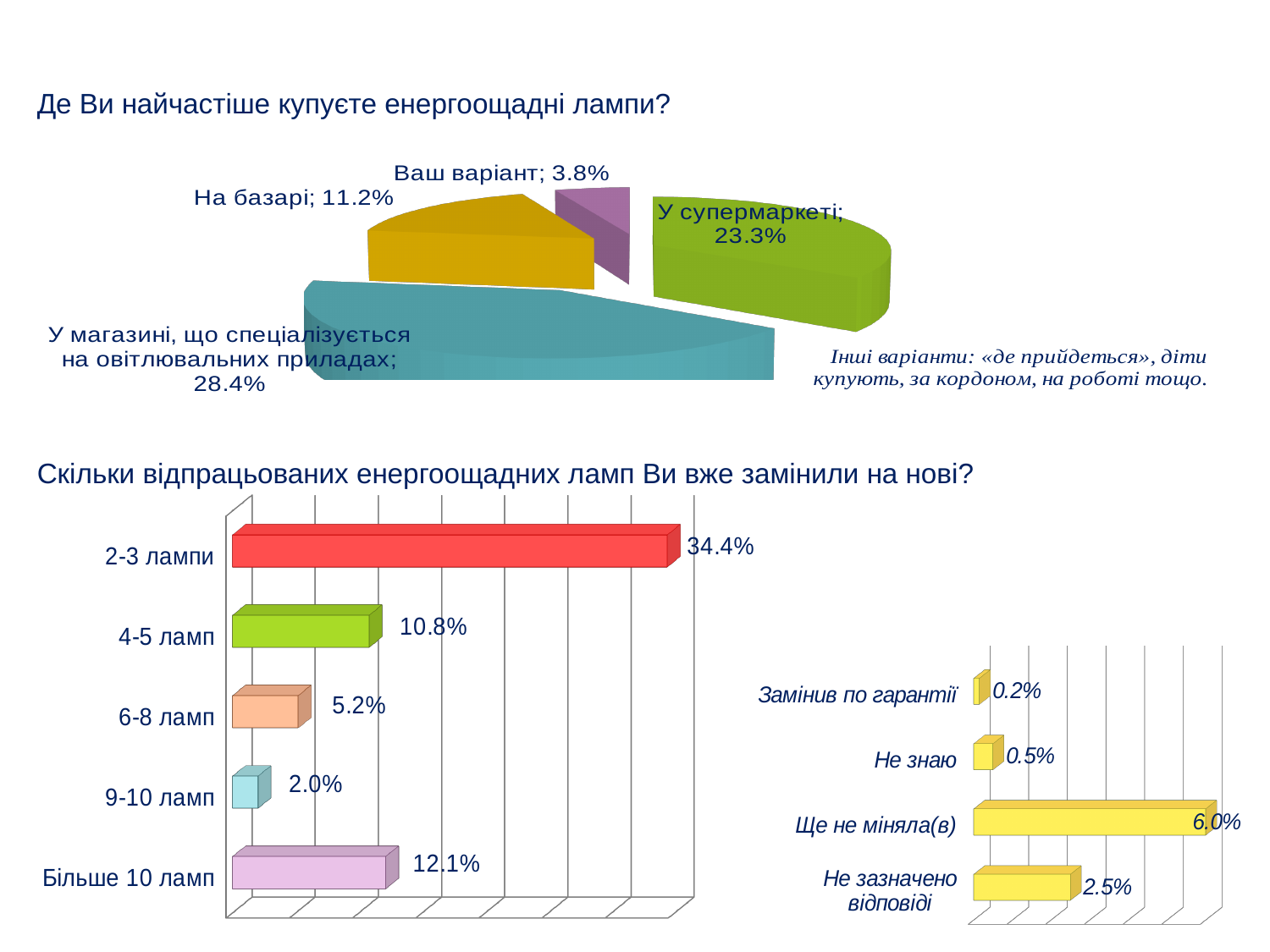

Де Ви найчастіше купуєте енергоощадні лампи?

[unsupported chart]

Скільки відпрацьованих енергоощадних ламп Ви вже замінили на нові?

[unsupported chart]

[unsupported chart]